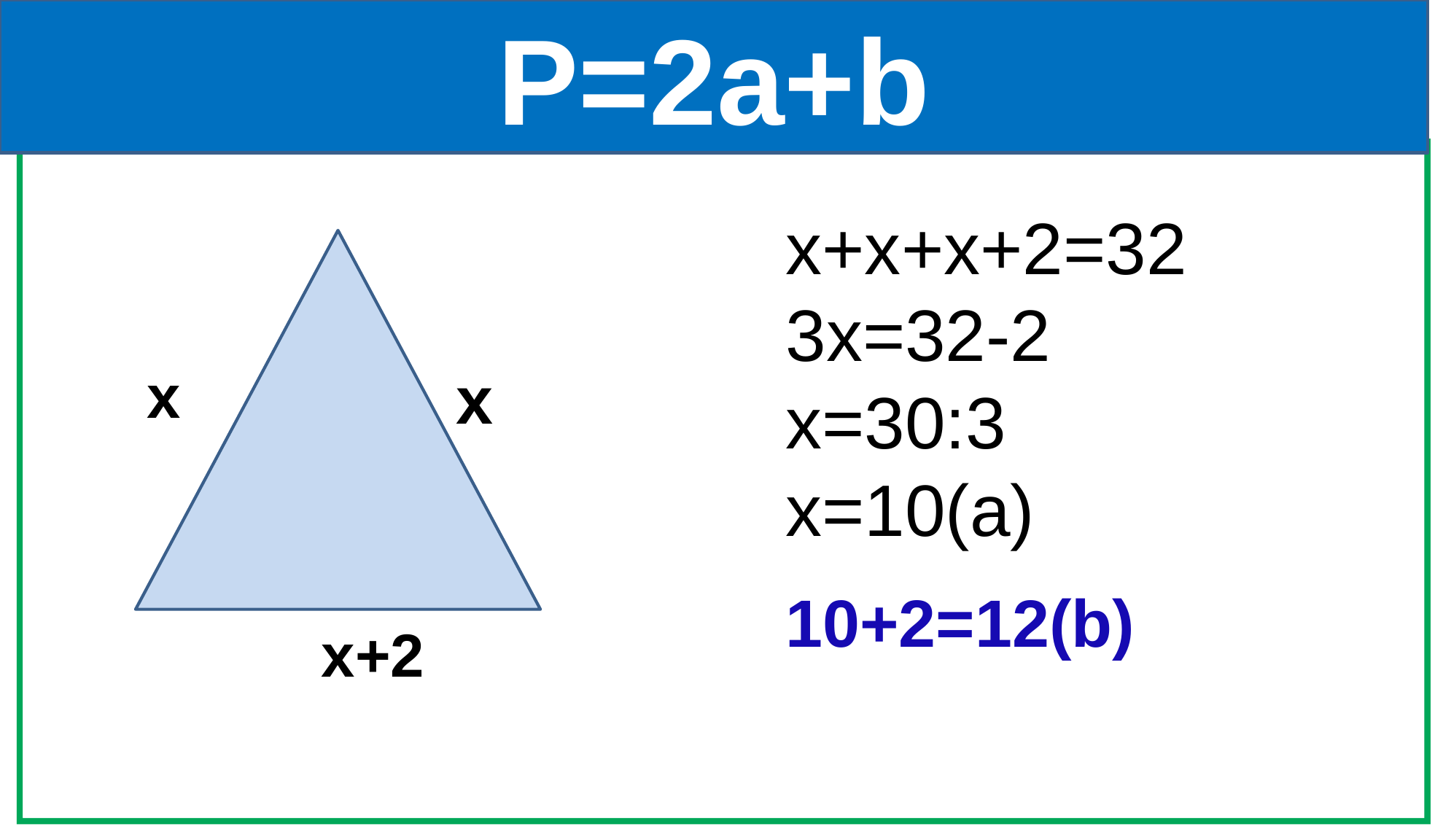

P=2a+b
x+x+x+2=32
3x=32-2
x=30:3
x=10(a)

x
x
10+2=12(b)
x+2